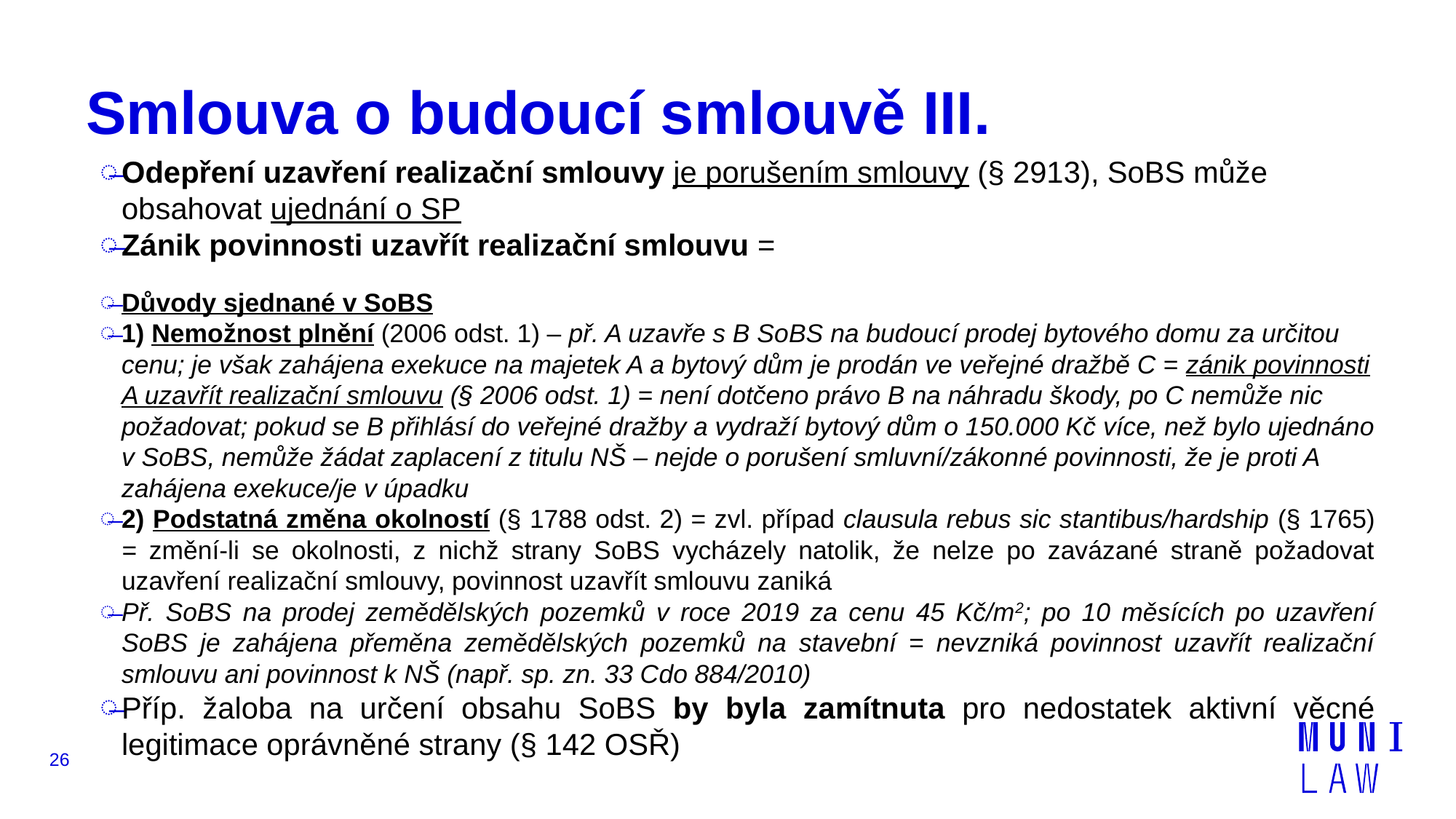

# Smlouva o budoucí smlouvě III.
Odepření uzavření realizační smlouvy je porušením smlouvy (§ 2913), SoBS může obsahovat ujednání o SP
Zánik povinnosti uzavřít realizační smlouvu =
Důvody sjednané v SoBS
1) Nemožnost plnění (2006 odst. 1) – př. A uzavře s B SoBS na budoucí prodej bytového domu za určitou cenu; je však zahájena exekuce na majetek A a bytový dům je prodán ve veřejné dražbě C = zánik povinnosti A uzavřít realizační smlouvu (§ 2006 odst. 1) = není dotčeno právo B na náhradu škody, po C nemůže nic požadovat; pokud se B přihlásí do veřejné dražby a vydraží bytový dům o 150.000 Kč více, než bylo ujednáno v SoBS, nemůže žádat zaplacení z titulu NŠ – nejde o porušení smluvní/zákonné povinnosti, že je proti A zahájena exekuce/je v úpadku
2) Podstatná změna okolností (§ 1788 odst. 2) = zvl. případ clausula rebus sic stantibus/hardship (§ 1765) = změní-li se okolnosti, z nichž strany SoBS vycházely natolik, že nelze po zavázané straně požadovat uzavření realizační smlouvy, povinnost uzavřít smlouvu zaniká
Př. SoBS na prodej zemědělských pozemků v roce 2019 za cenu 45 Kč/m2; po 10 měsících po uzavření SoBS je zahájena přeměna zemědělských pozemků na stavební = nevzniká povinnost uzavřít realizační smlouvu ani povinnost k NŠ (např. sp. zn. 33 Cdo 884/2010)
Příp. žaloba na určení obsahu SoBS by byla zamítnuta pro nedostatek aktivní věcné legitimace oprávněné strany (§ 142 OSŘ)

26